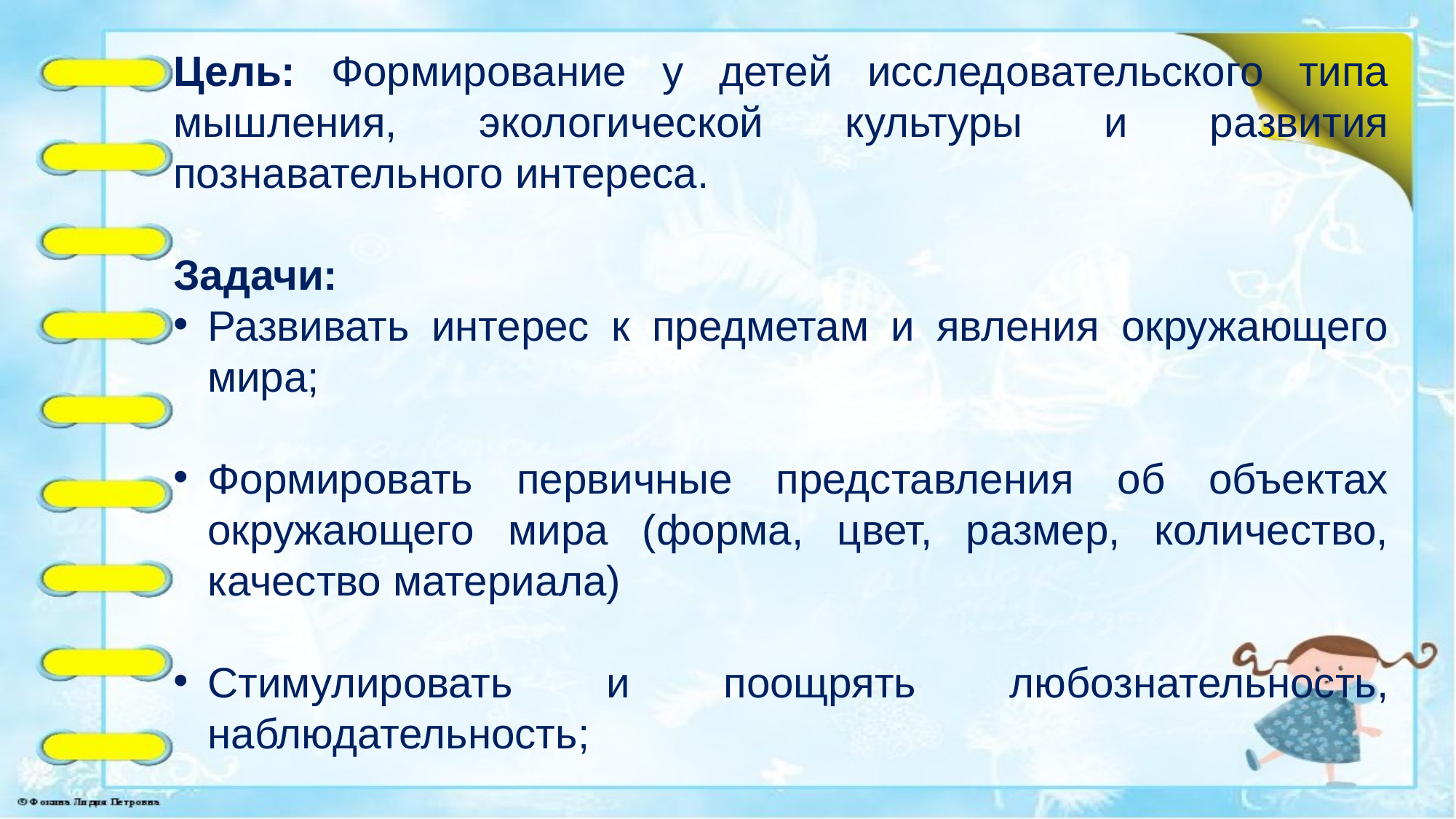

Цель: Формирование у детей исследовательского типа мышления, экологической культуры и развития познавательного интереса.

Задачи:
Развивать интерес к предметам и явления окружающего мира;

Формировать первичные представления об объектах окружающего мира (форма, цвет, размер, количество, качество материала)

Стимулировать и поощрять любознательность, наблюдательность;